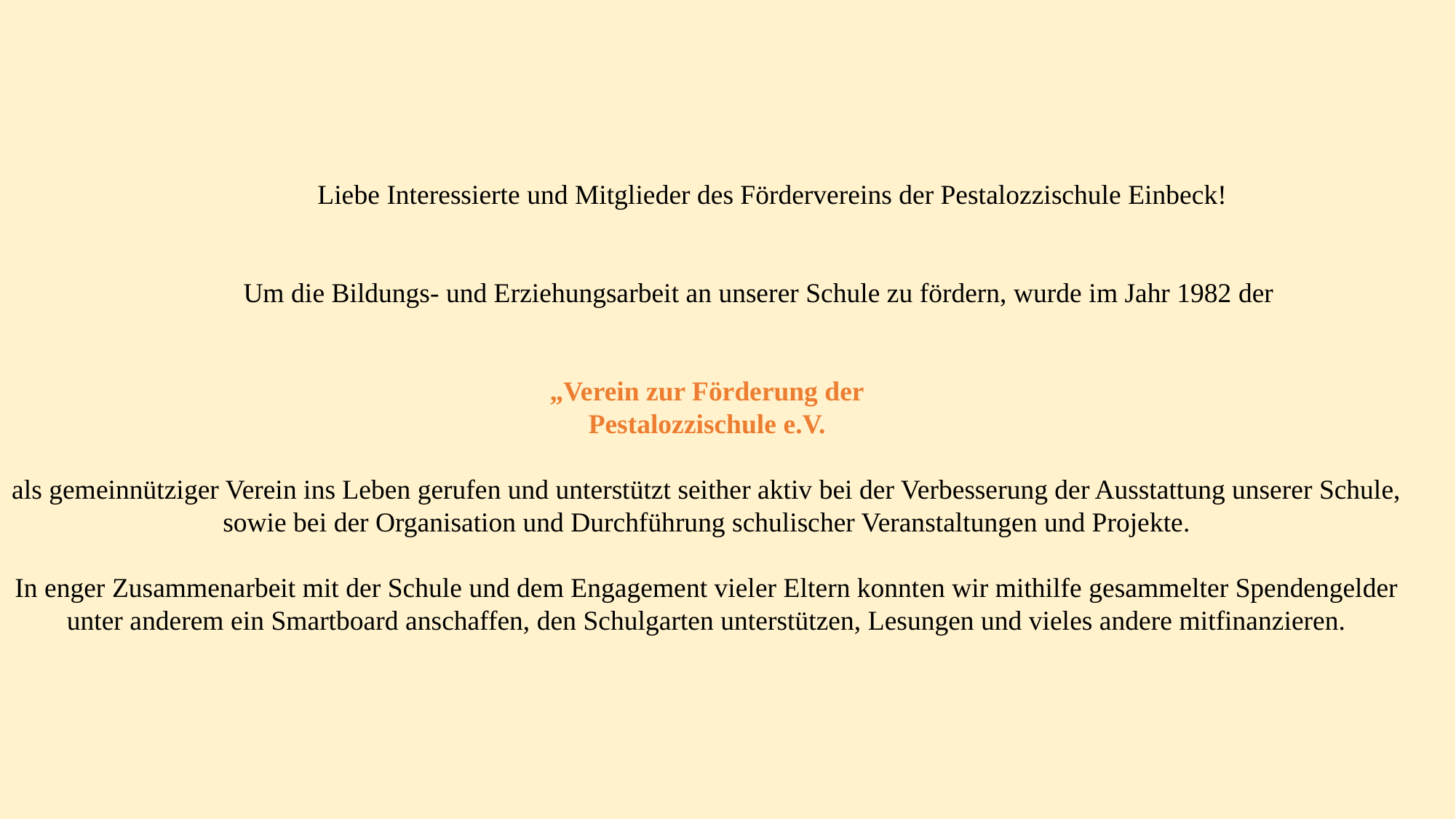

Liebe Interessierte und Mitglieder des Fördervereins der Pestalozzischule Einbeck!

               Um die Bildungs- und Erziehungsarbeit an unserer Schule zu fördern, wurde im Jahr 1982 der

„Verein zur Förderung der
Pestalozzischule e.V.

als gemeinnütziger Verein ins Leben gerufen und unterstützt seither aktiv bei der Verbesserung der Ausstattung unserer Schule, sowie bei der Organisation und Durchführung schulischer Veranstaltungen und Projekte.

In enger Zusammenarbeit mit der Schule und dem Engagement vieler Eltern konnten wir mithilfe gesammelter Spendengelder unter anderem ein Smartboard anschaffen, den Schulgarten unterstützen, Lesungen und vieles andere mitfinanzieren.